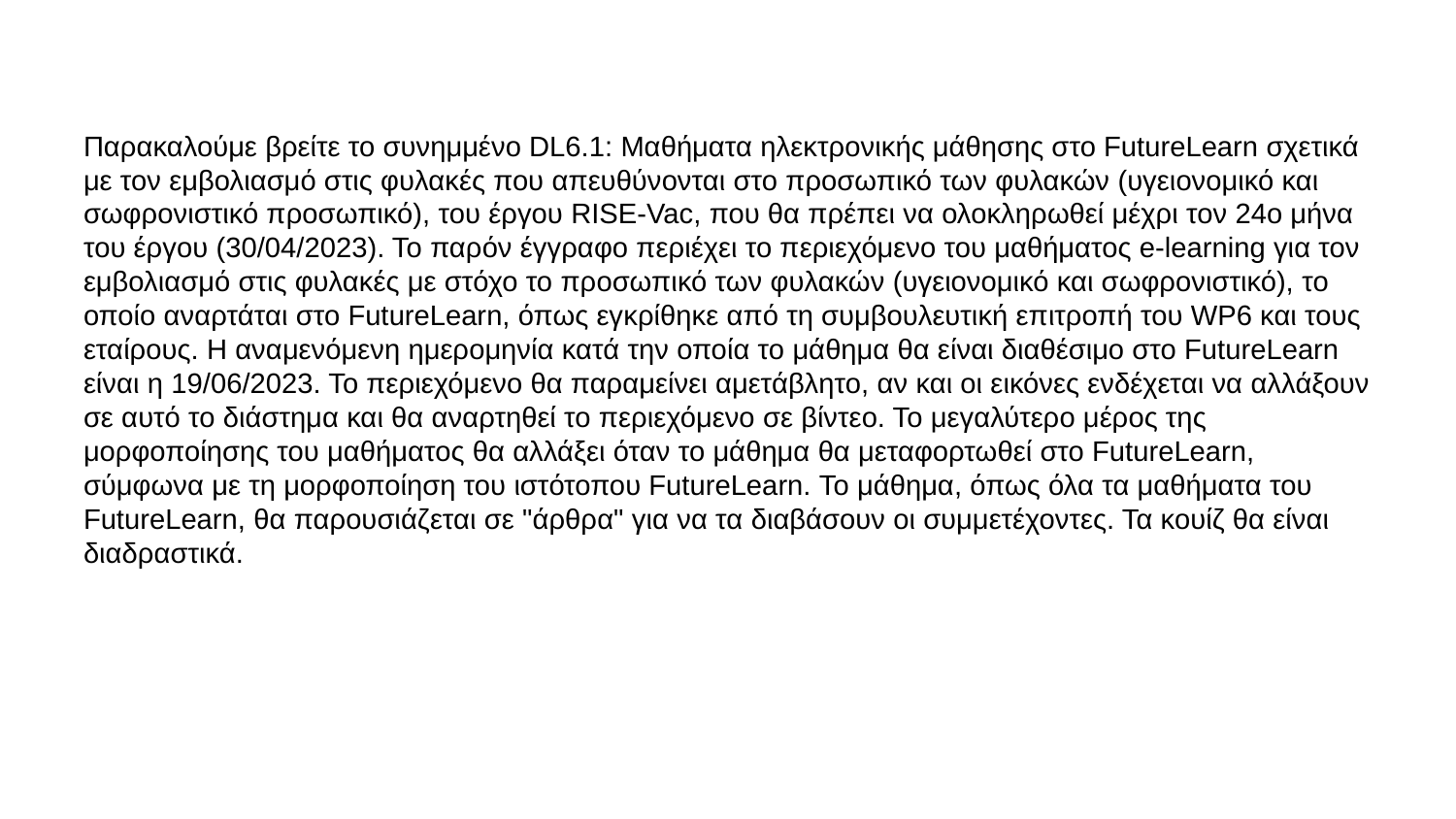

Παρακαλούμε βρείτε το συνημμένο DL6.1: Μαθήματα ηλεκτρονικής μάθησης στο FutureLearn σχετικά με τον εμβολιασμό στις φυλακές που απευθύνονται στο προσωπικό των φυλακών (υγειονομικό και σωφρονιστικό προσωπικό), του έργου RISE-Vac, που θα πρέπει να ολοκληρωθεί μέχρι τον 24ο μήνα του έργου (30/04/2023). Το παρόν έγγραφο περιέχει το περιεχόμενο του μαθήματος e-learning για τον εμβολιασμό στις φυλακές με στόχο το προσωπικό των φυλακών (υγειονομικό και σωφρονιστικό), το οποίο αναρτάται στο FutureLearn, όπως εγκρίθηκε από τη συμβουλευτική επιτροπή του WP6 και τους εταίρους. Η αναμενόμενη ημερομηνία κατά την οποία το μάθημα θα είναι διαθέσιμο στο FutureLearn είναι η 19/06/2023. Το περιεχόμενο θα παραμείνει αμετάβλητο, αν και οι εικόνες ενδέχεται να αλλάξουν σε αυτό το διάστημα και θα αναρτηθεί το περιεχόμενο σε βίντεο. Το μεγαλύτερο μέρος της μορφοποίησης του μαθήματος θα αλλάξει όταν το μάθημα θα μεταφορτωθεί στο FutureLearn, σύμφωνα με τη μορφοποίηση του ιστότοπου FutureLearn. Το μάθημα, όπως όλα τα μαθήματα του FutureLearn, θα παρουσιάζεται σε "άρθρα" για να τα διαβάσουν οι συμμετέχοντες. Τα κουίζ θα είναι διαδραστικά.